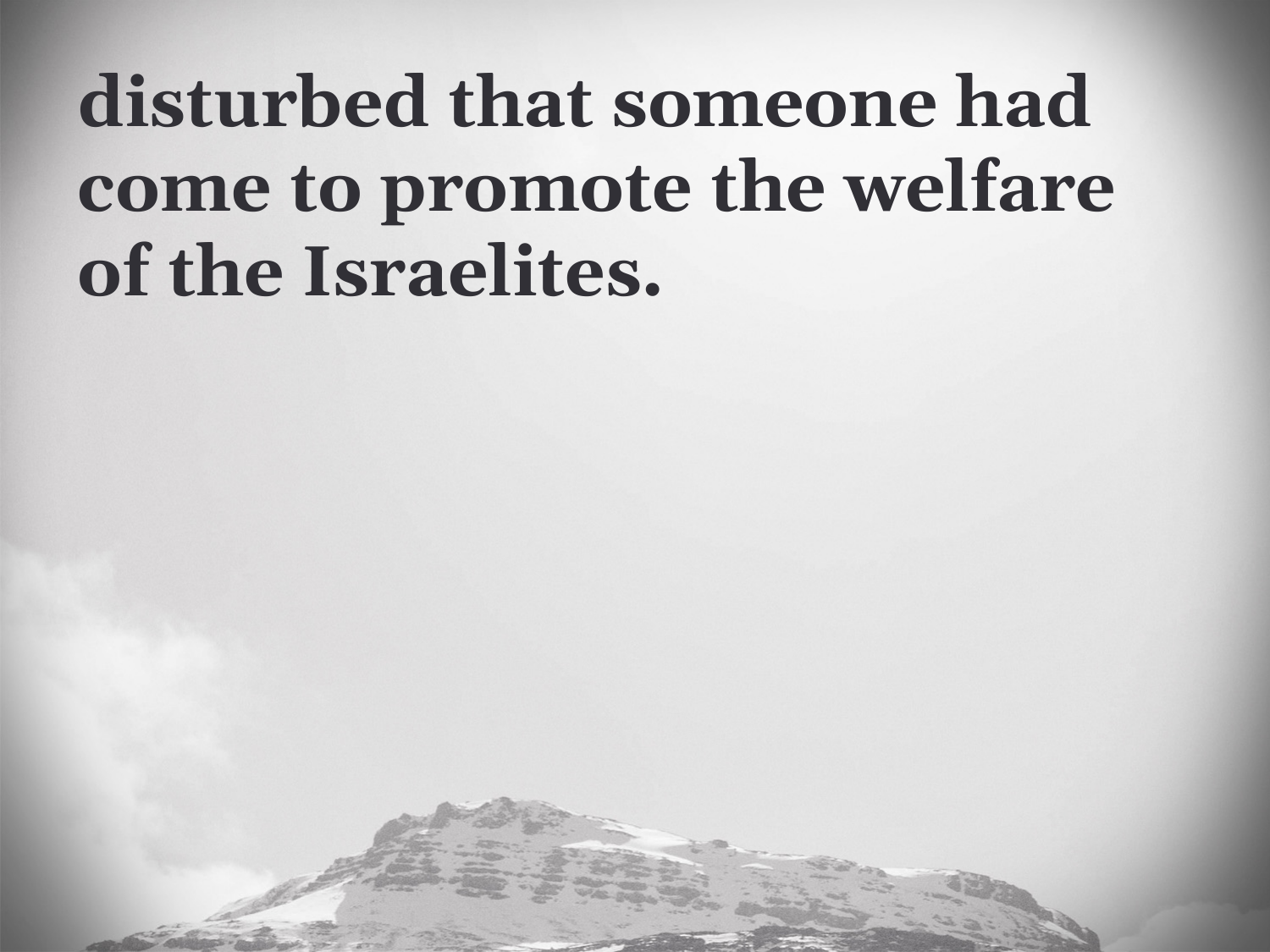

disturbed that someone had come to promote the welfare of the Israelites.